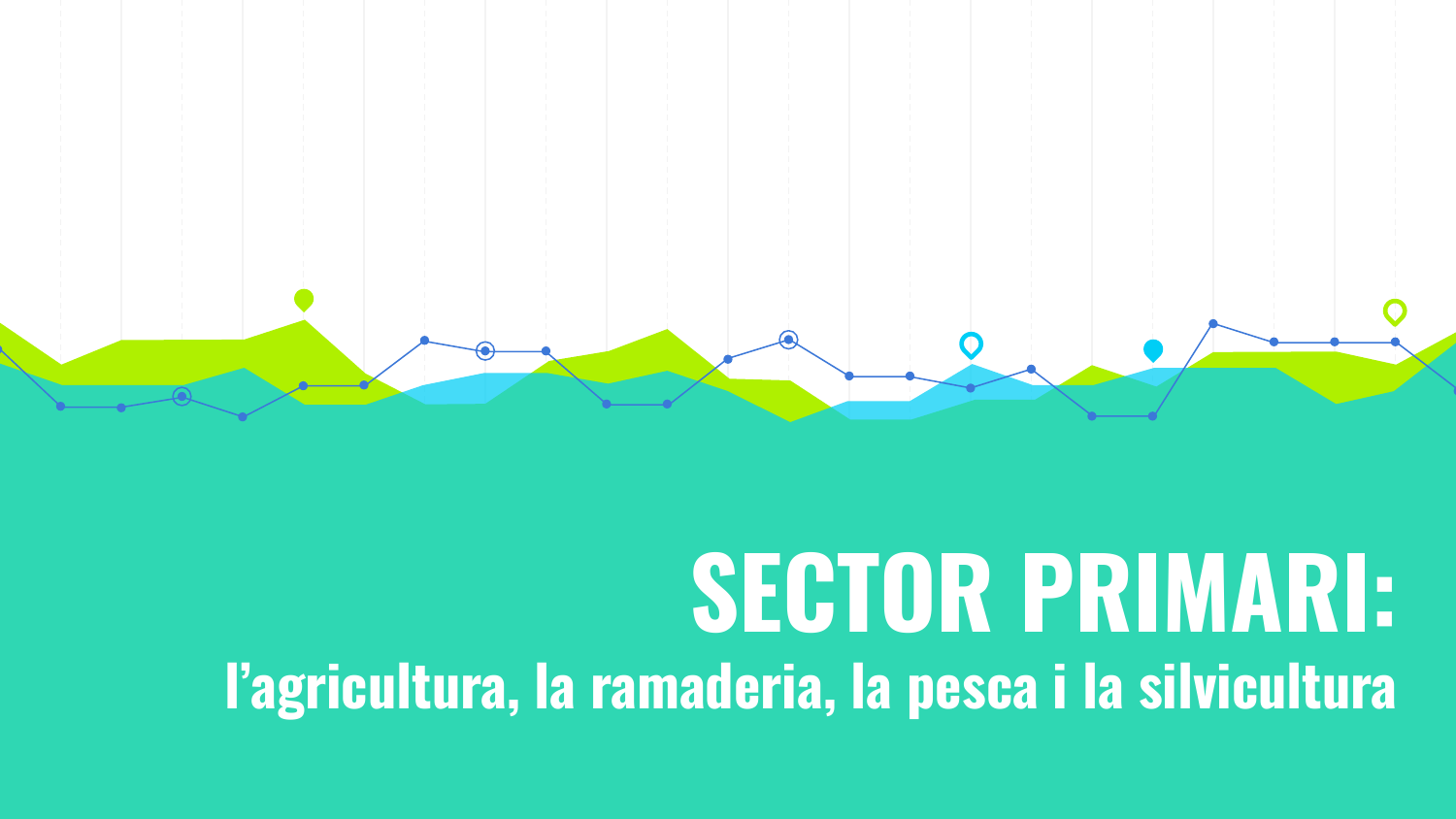

# SECTOR PRIMARI: l’agricultura, la ramaderia, la pesca i la silvicultura